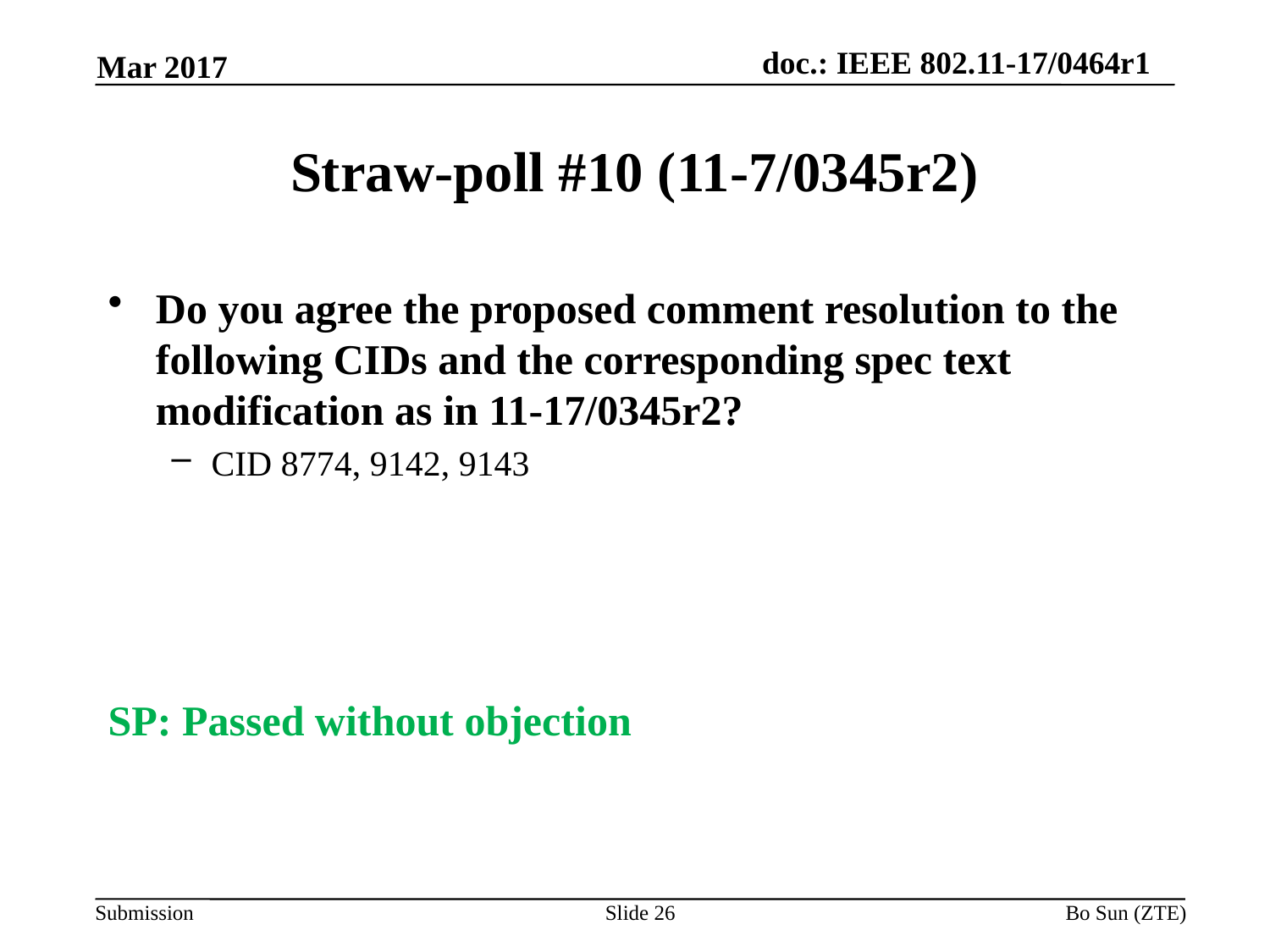

Mar 2017
# Straw-poll #10 (11-7/0345r2)
Do you agree the proposed comment resolution to the following CIDs and the corresponding spec text modification as in 11-17/0345r2?
CID 8774, 9142, 9143

SP: Passed without objection
Slide 26
Bo Sun (ZTE)